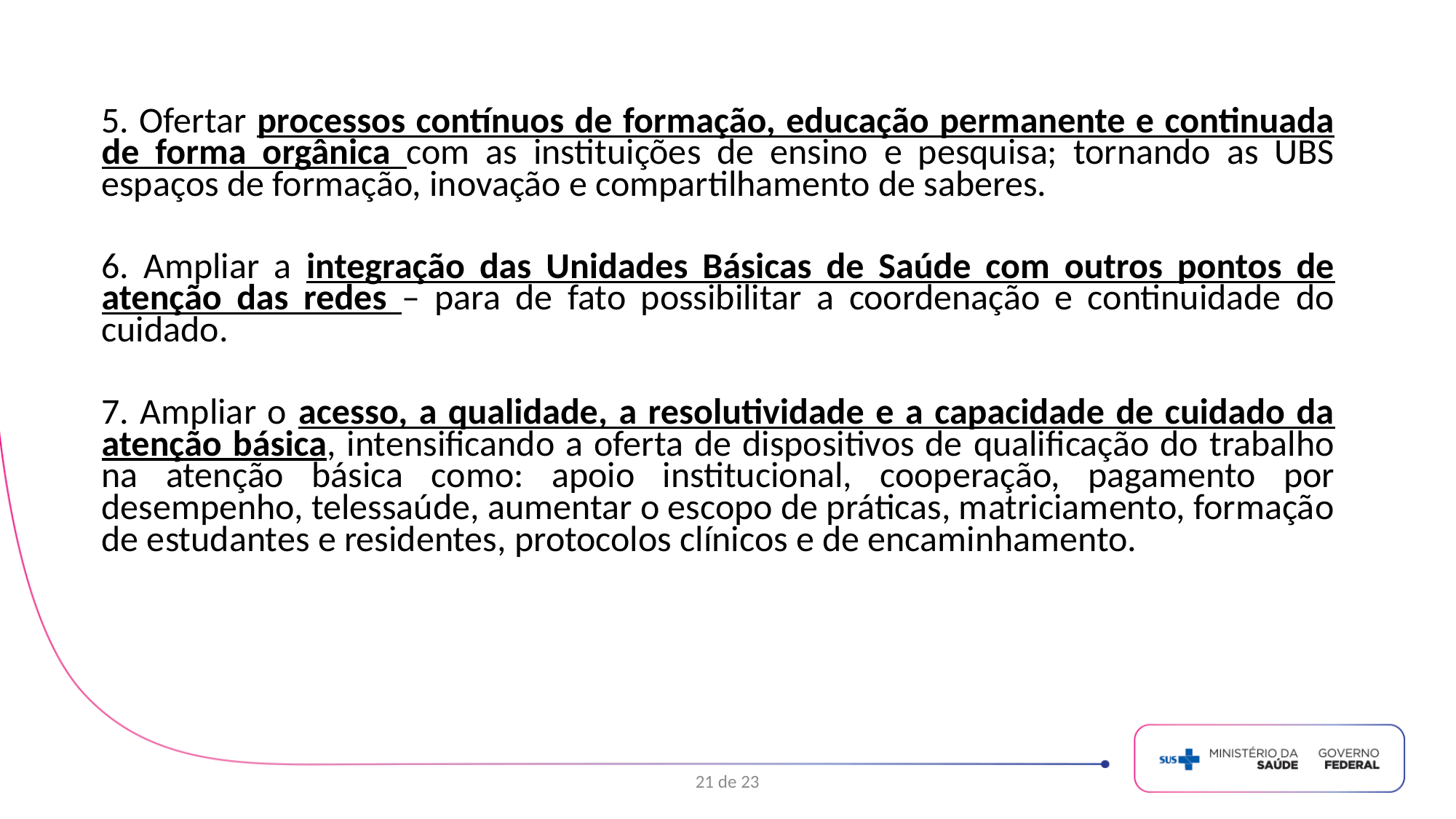

5. Ofertar processos contínuos de formação, educação permanente e continuada de forma orgânica com as instituições de ensino e pesquisa; tornando as UBS espaços de formação, inovação e compartilhamento de saberes.

6. Ampliar a integração das Unidades Básicas de Saúde com outros pontos de atenção das redes – para de fato possibilitar a coordenação e continuidade do cuidado.

7. Ampliar o acesso, a qualidade, a resolutividade e a capacidade de cuidado da atenção básica, intensificando a oferta de dispositivos de qualificação do trabalho na atenção básica como: apoio institucional, cooperação, pagamento por desempenho, telessaúde, aumentar o escopo de práticas, matriciamento, formação de estudantes e residentes, protocolos clínicos e de encaminhamento.

21 de 23